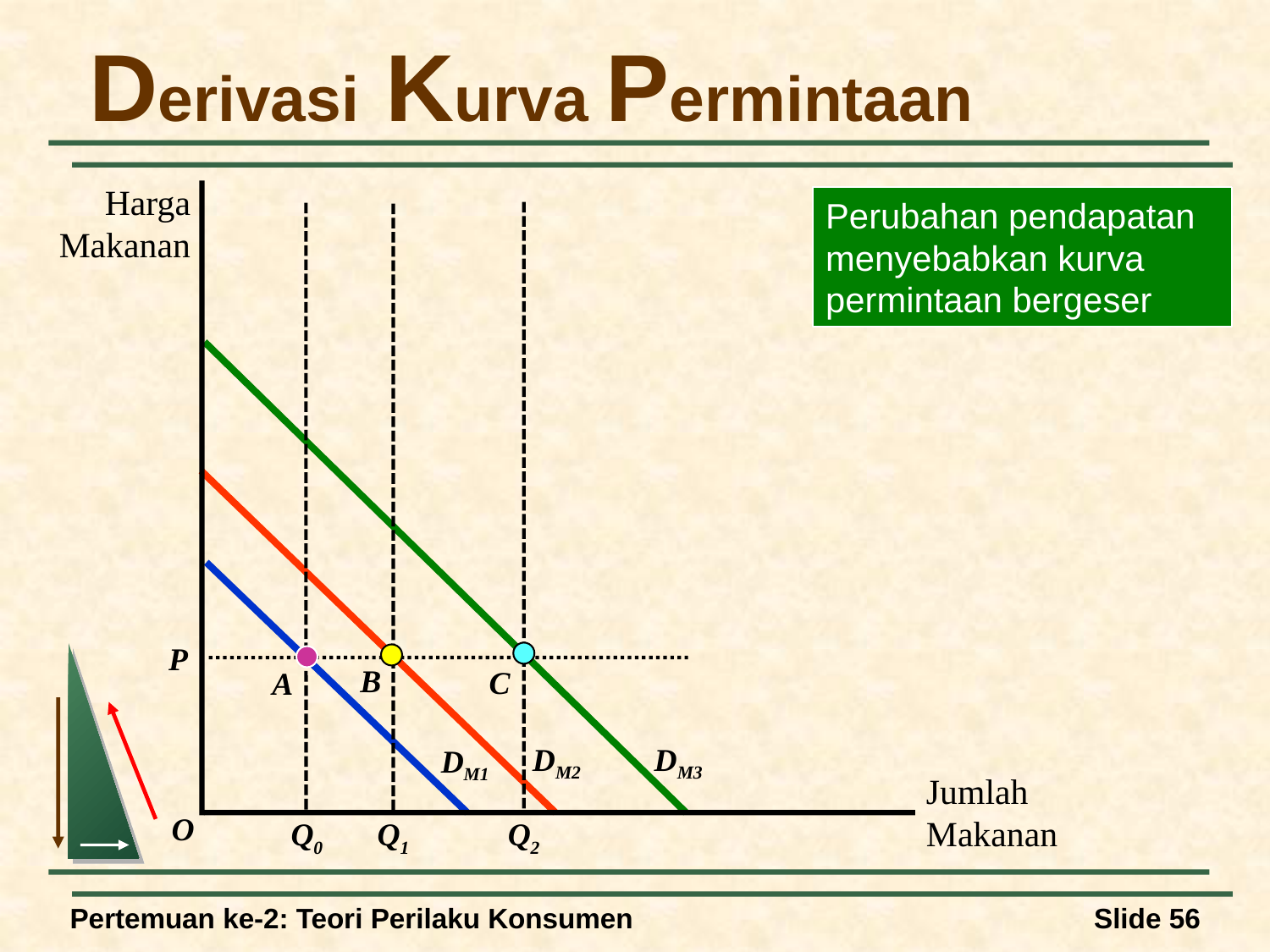

# Derivasi Kurva Permintaan
Harga Makanan

Jumlah Makanan
O

Perubahan pendapatan menyebabkan kurva permintaan bergeser

Q2

Q0

Q1

DM3

DM2

DM1
P

C

B

A
Pertemuan ke-2: Teori Perilaku Konsumen
Slide 56